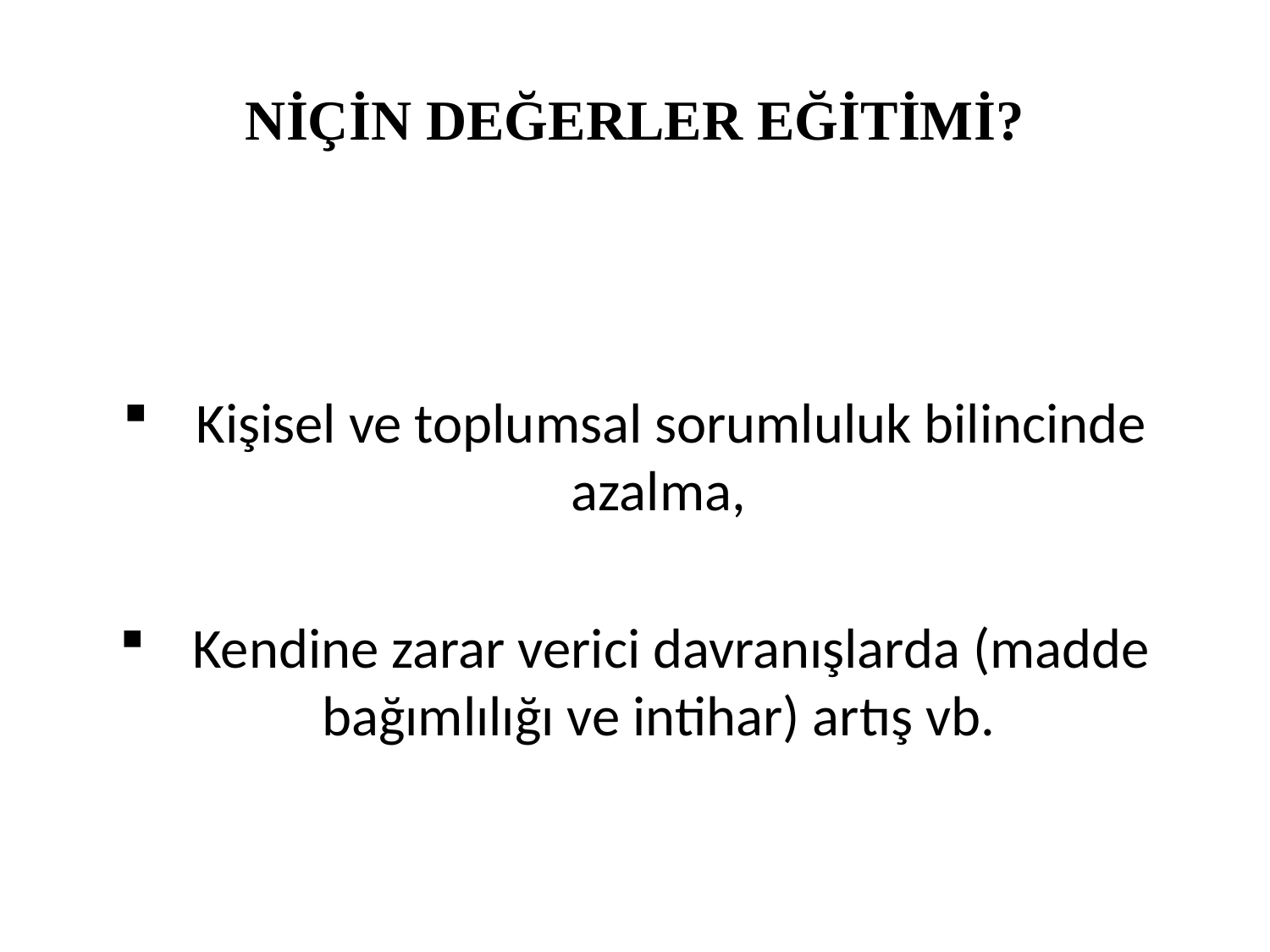

# NİÇİN DEĞERLER EĞİTİMİ?

  Kişisel ve toplumsal sorumluluk bilincinde azalma,

  Kendine zarar verici davranışlarda (madde bağımlılığı ve intihar) artış vb.